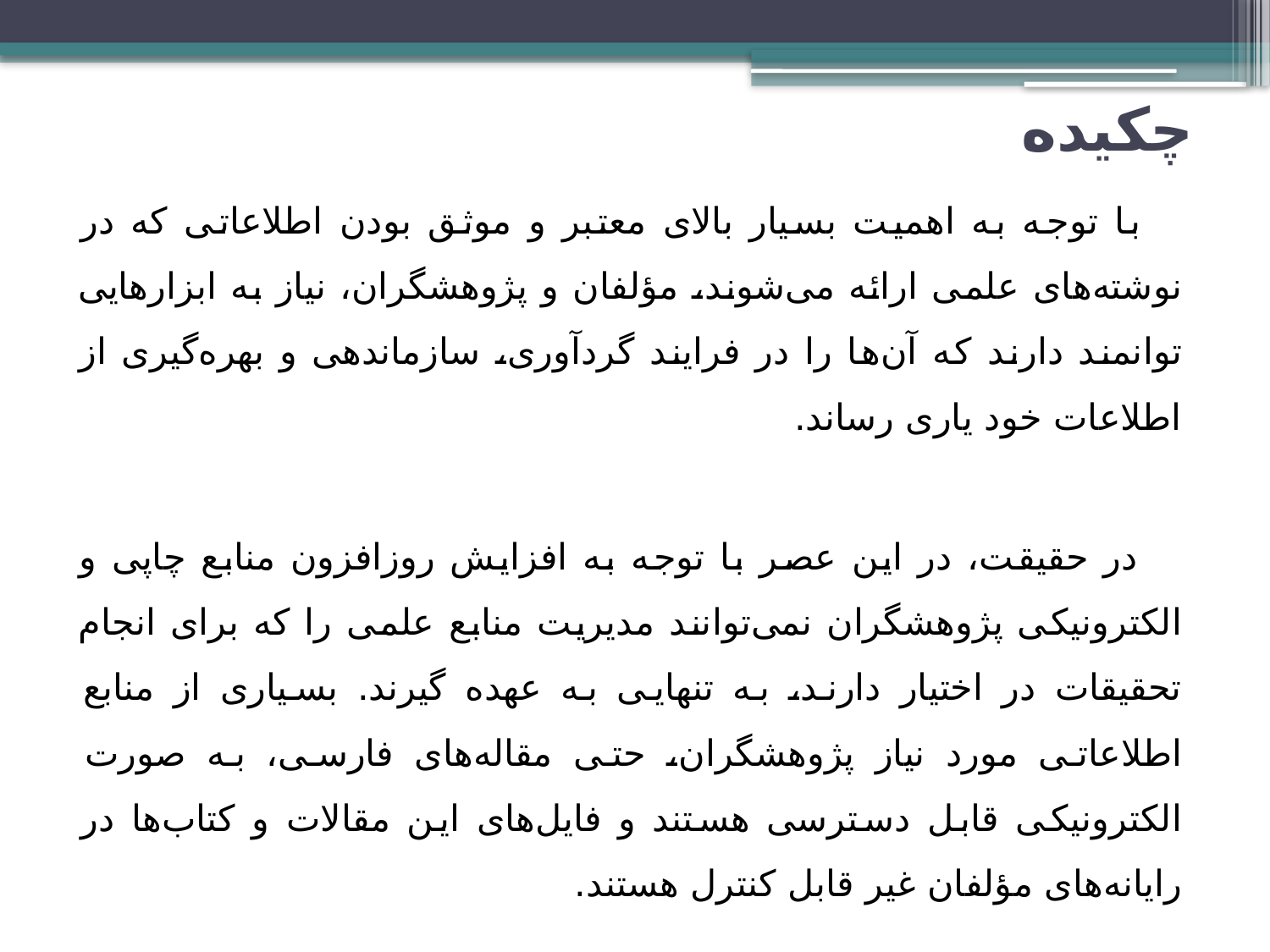

# چکیده
     با توجه به اهمیت بسیار بالای معتبر و موثق بودن اطلاعاتی که در نوشته‌های علمی ارائه می‌شوند، مؤلفان و پژوهشگران، نیاز به ابزارهایی توانمند دارند که آن‌ها را در فرایند گردآوری، سازماندهی و بهره‌گیری از اطلاعات خود یاری رساند.

     در حقیقت، در این عصر با توجه به افزایش روزافزون منابع چاپی و الکترونیکی پژوهشگران نمی‌توانند مدیریت منابع علمی را که برای انجام تحقیقات در اختیار دارند، به ‌تنهایی به عهده گیرند. بسیاری از منابع اطلاعاتی مورد نیاز پژوهشگران، حتی مقاله‌های فارسی، به صورت الکترونیکی قابل دسترسی هستند و فایل‌های این مقالات و کتاب‌ها در رایانه‌های مؤلفان غیر قابل کنترل هستند.